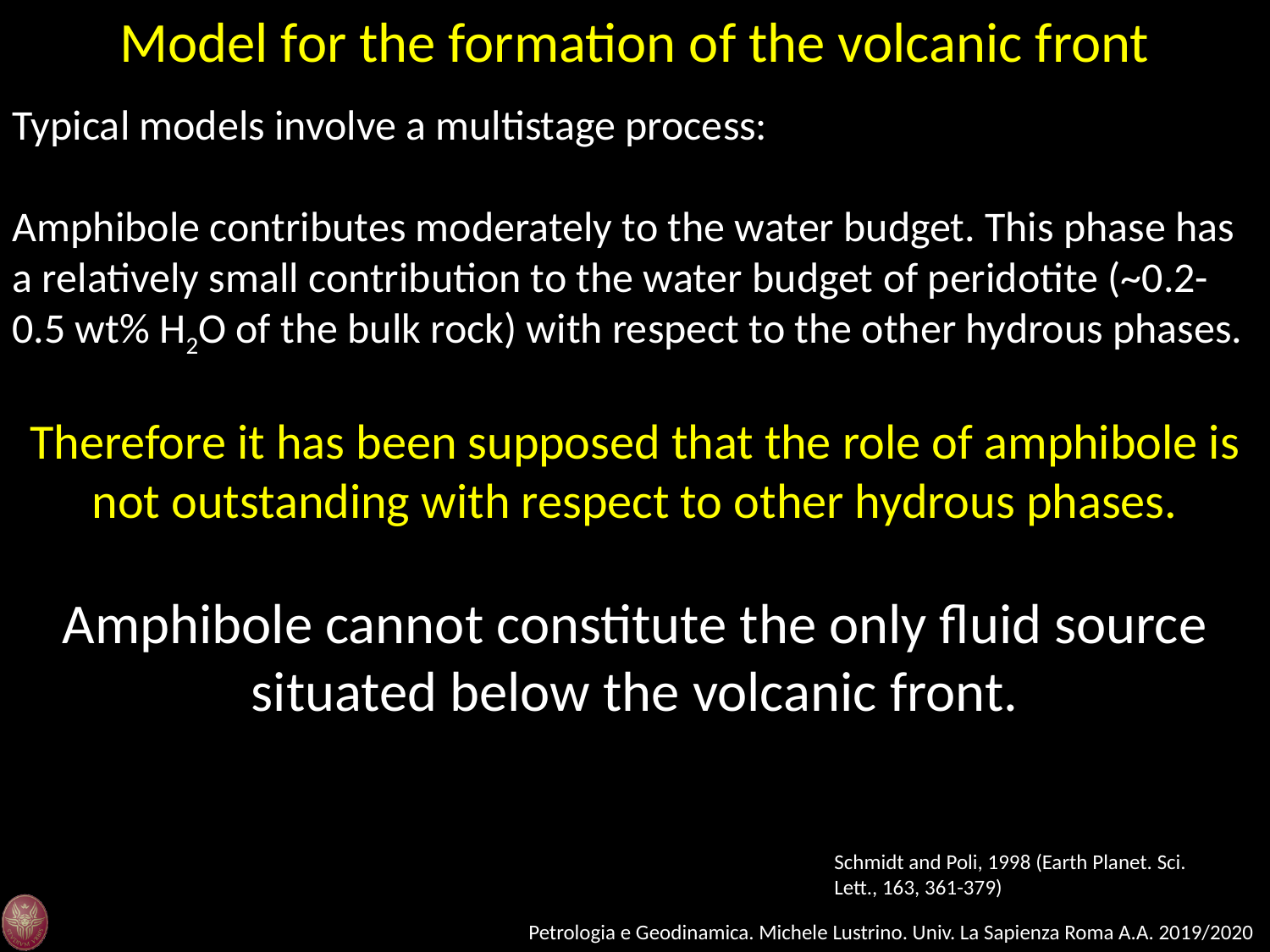

Model for the formation of the volcanic front
Typical models involve a multistage process:

Amphibole contributes moderately to the water budget. This phase has a relatively small contribution to the water budget of peridotite (~0.2-0.5 wt% H2O of the bulk rock) with respect to the other hydrous phases.

Therefore it has been supposed that the role of amphibole is not outstanding with respect to other hydrous phases.

Amphibole cannot constitute the only fluid source situated below the volcanic front.
Schmidt and Poli, 1998 (Earth Planet. Sci. Lett., 163, 361-379)